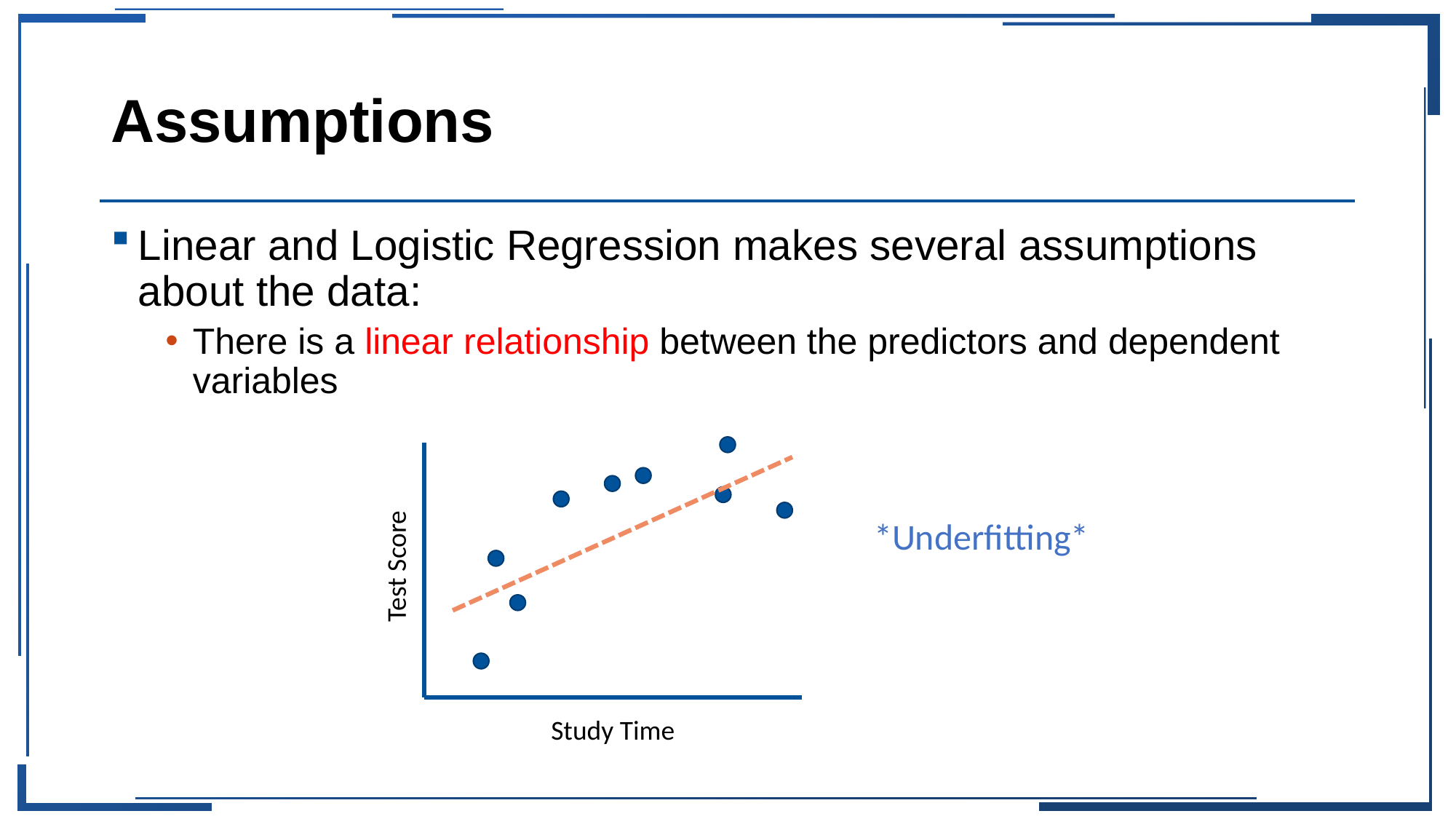

# Assumptions
Linear and Logistic Regression makes several assumptions about the data:
There is a linear relationship between the predictors and dependent variables

*Underfitting*
Test Score

Study Time